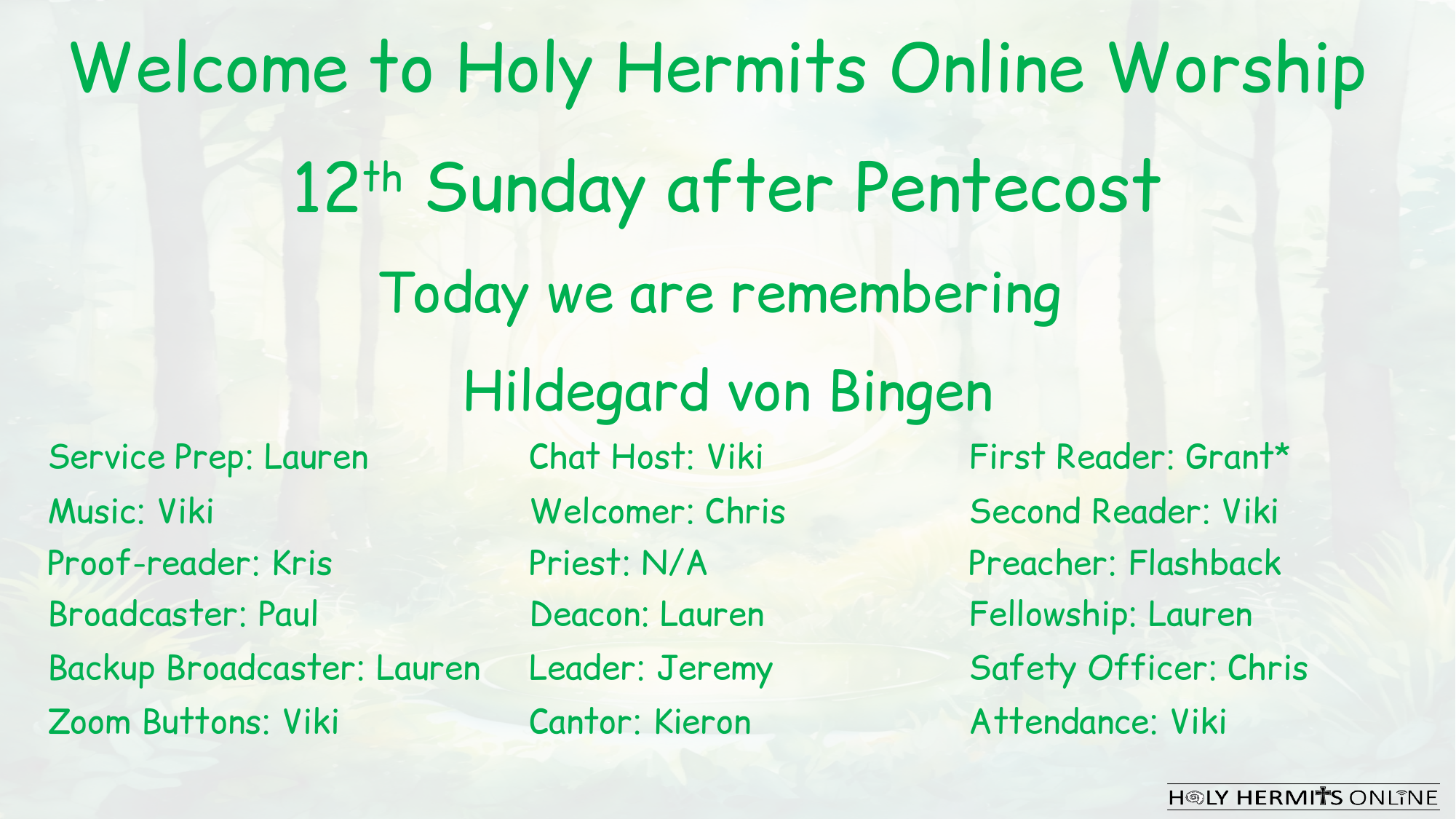

Welcome to Holy Hermits Online Worship
12th Sunday after Pentecost
Today we are remembering
Hildegard von Bingen
| Service Prep: Lauren | Chat Host: Viki | First Reader: Grant\* |
| --- | --- | --- |
| Music: Viki | Welcomer: Chris | Second Reader: Viki |
| Proof-reader: Kris | Priest: N/A | Preacher: Flashback |
| Broadcaster: Paul | Deacon: Lauren | Fellowship: Lauren |
| Backup Broadcaster: Lauren | Leader: Jeremy | Safety Officer: Chris |
| Zoom Buttons: Viki | Cantor: Kieron | Attendance: Viki |
|  |  |  |
| --- | --- | --- |
|  |  |  |
|  |  |  |
|  |  |  |
|  |  |  |
|  |  |  |